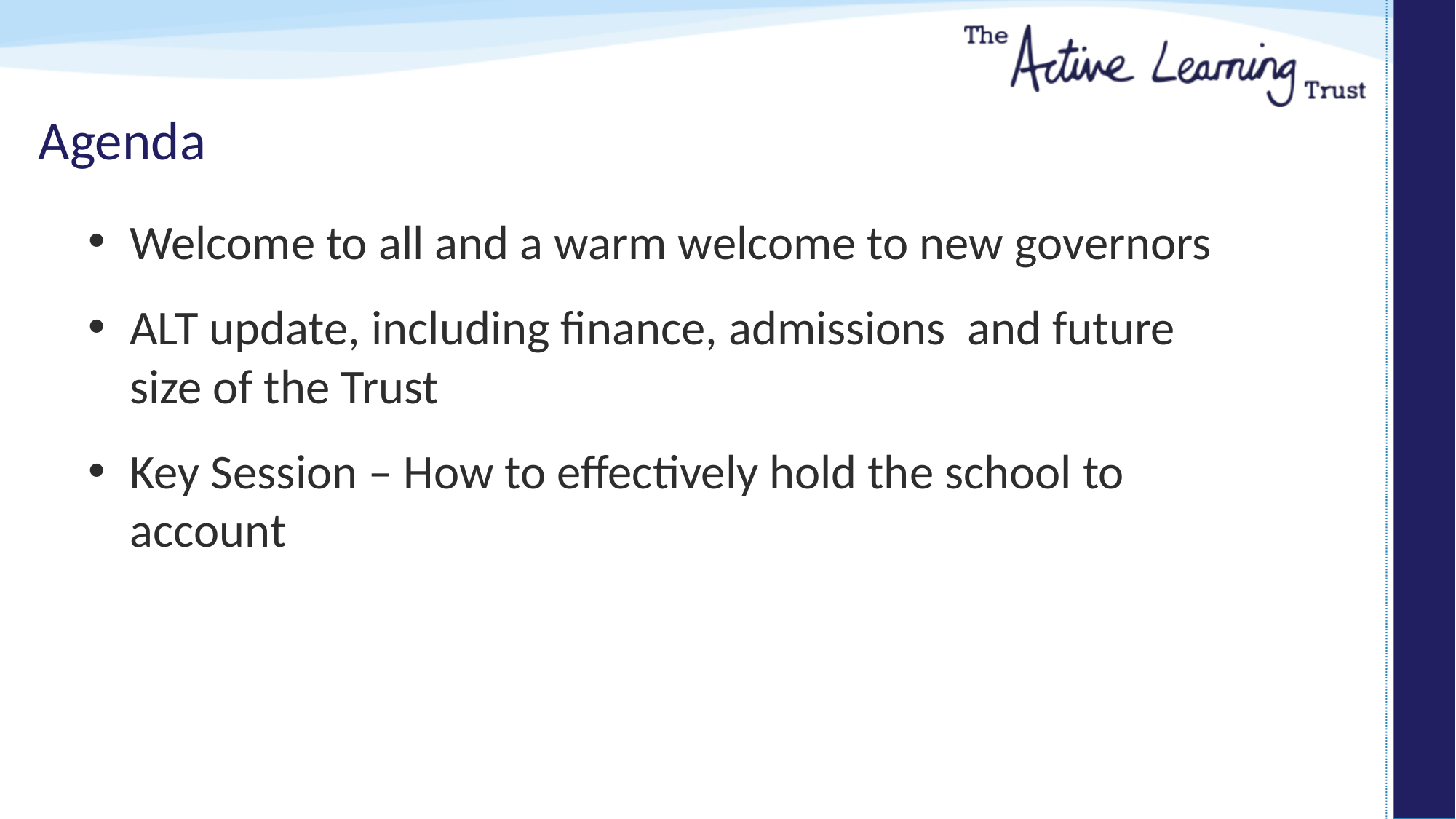

# Agenda
Welcome to all and a warm welcome to new governors
ALT update, including finance, admissions  and future size of the Trust
Key Session – How to effectively hold the school to account